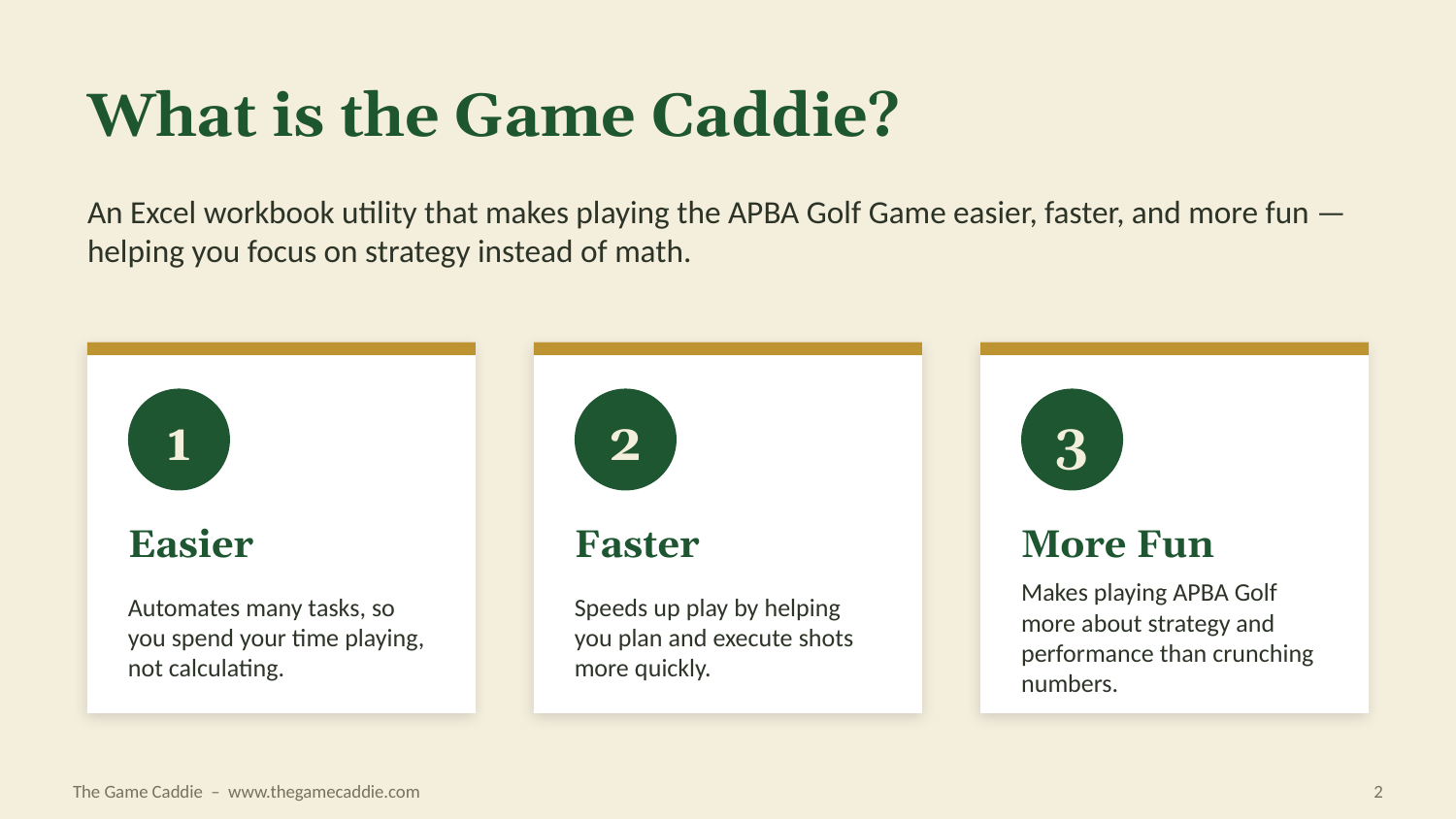

What is the Game Caddie?
An Excel workbook utility that makes playing the APBA Golf Game easier, faster, and more fun — helping you focus on strategy instead of math.

1

2

3
Easier
Faster
More Fun
Automates many tasks, so you spend your time playing, not calculating.
Speeds up play by helping you plan and execute shots more quickly.
Makes playing APBA Golf more about strategy and performance than crunching numbers.
The Game Caddie  –  www.thegamecaddie.com
2